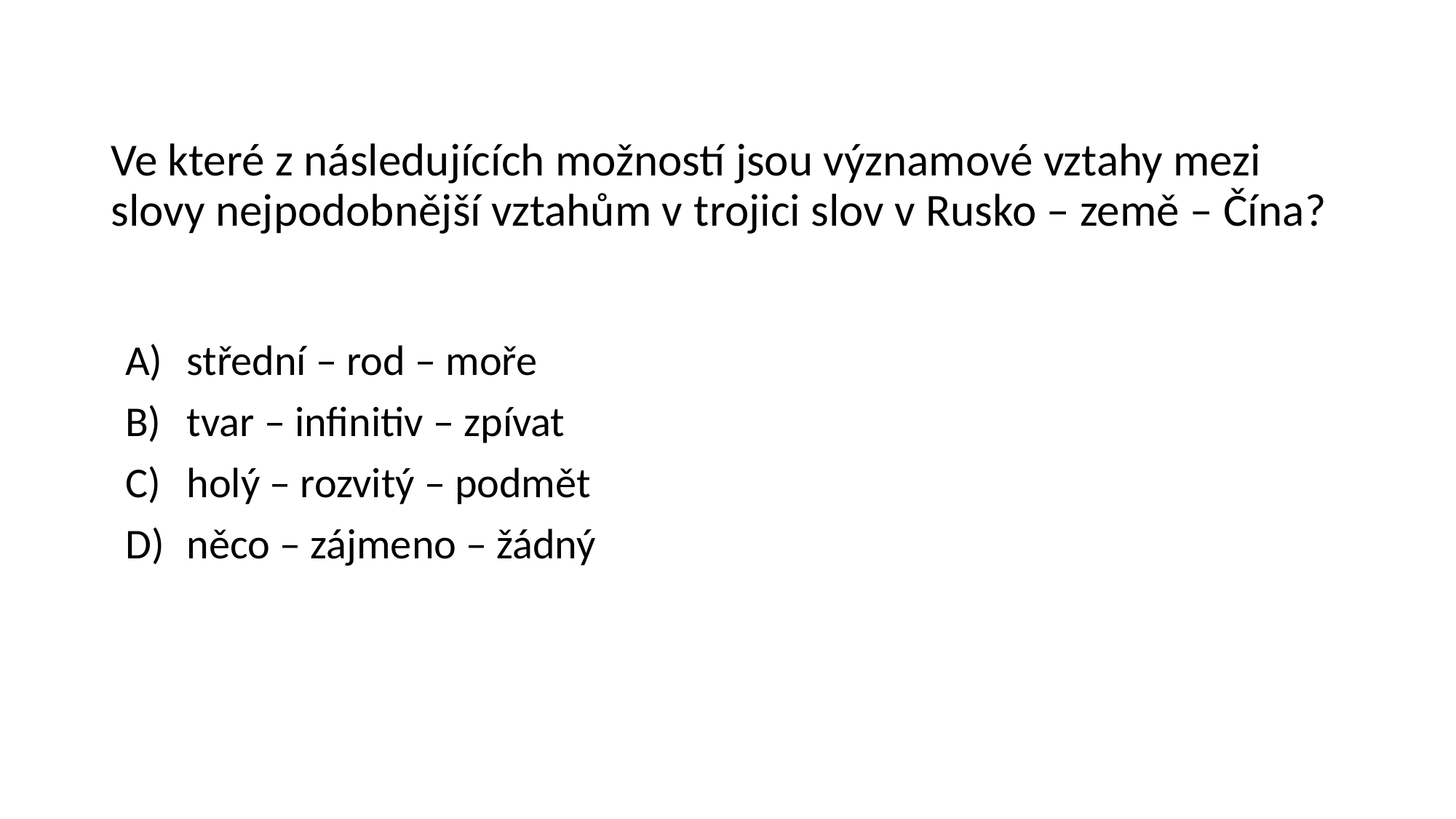

# Ve které z následujících možností jsou významové vztahy mezi slovy nejpodobnější vztahům v trojici slov v Rusko – země – Čína?
střední – rod – moře
tvar – infinitiv – zpívat
holý – rozvitý – podmět
něco – zájmeno – žádný